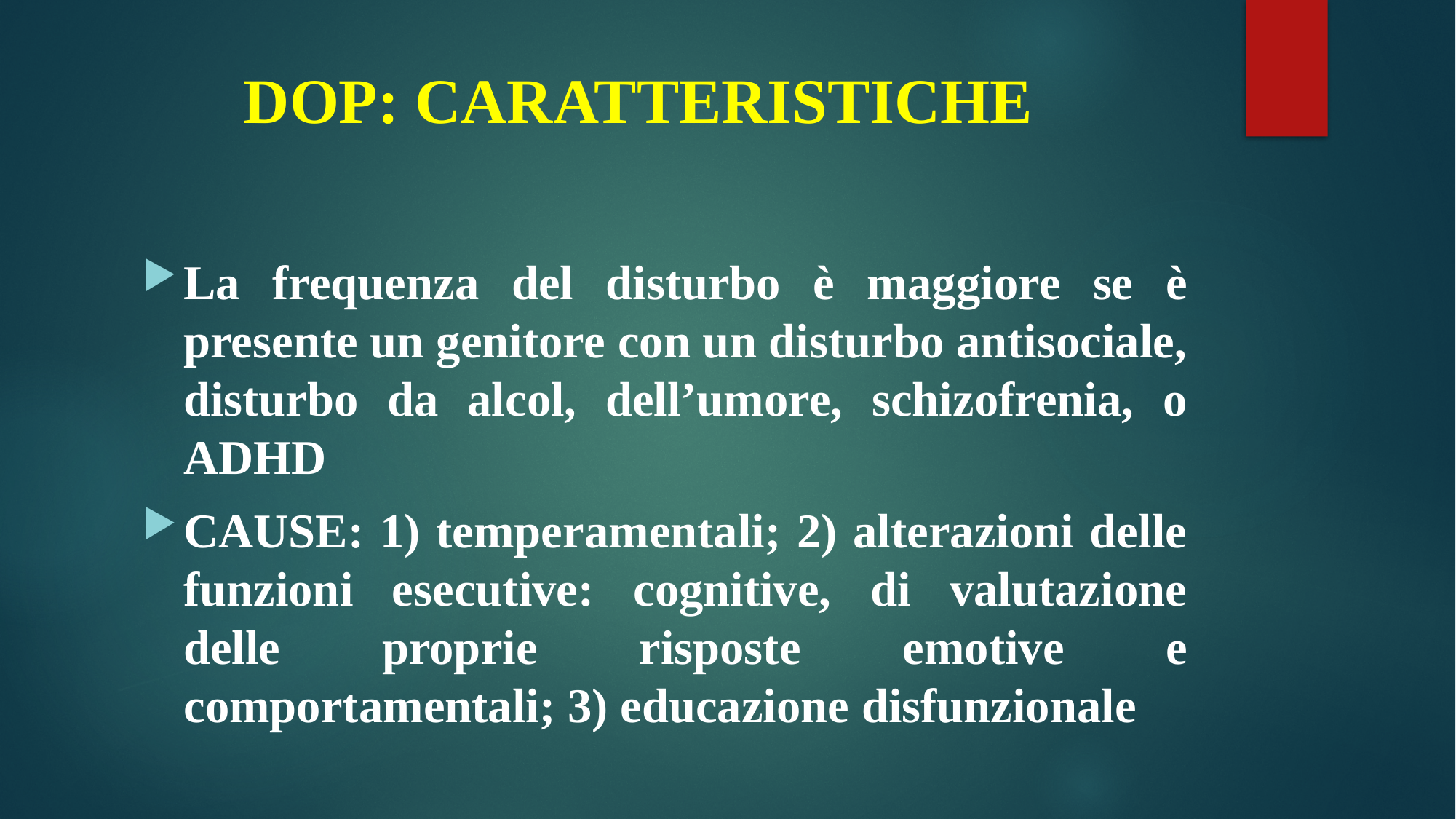

# DOP: CARATTERISTICHE
La frequenza del disturbo è maggiore se è presente un genitore con un disturbo antisociale, disturbo da alcol, dell’umore, schizofrenia, o ADHD
CAUSE: 1) temperamentali; 2) alterazioni delle funzioni esecutive: cognitive, di valutazione delle proprie risposte emotive e comportamentali; 3) educazione disfunzionale